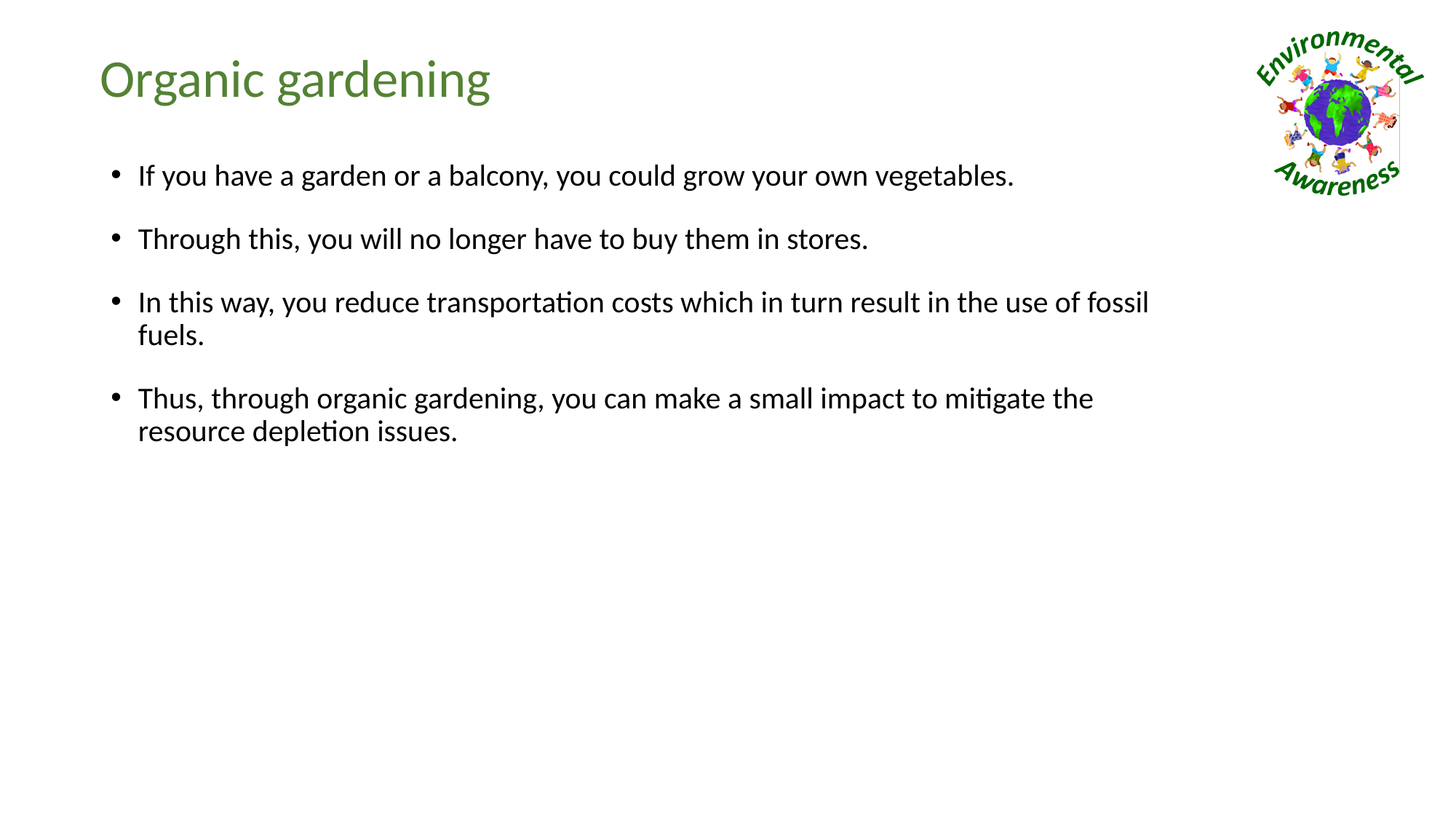

# Organic gardening
If you have a garden or a balcony, you could grow your own vegetables.
Through this, you will no longer have to buy them in stores.
In this way, you reduce transportation costs which in turn result in the use of fossil fuels.
Thus, through organic gardening, you can make a small impact to mitigate the resource depletion issues.